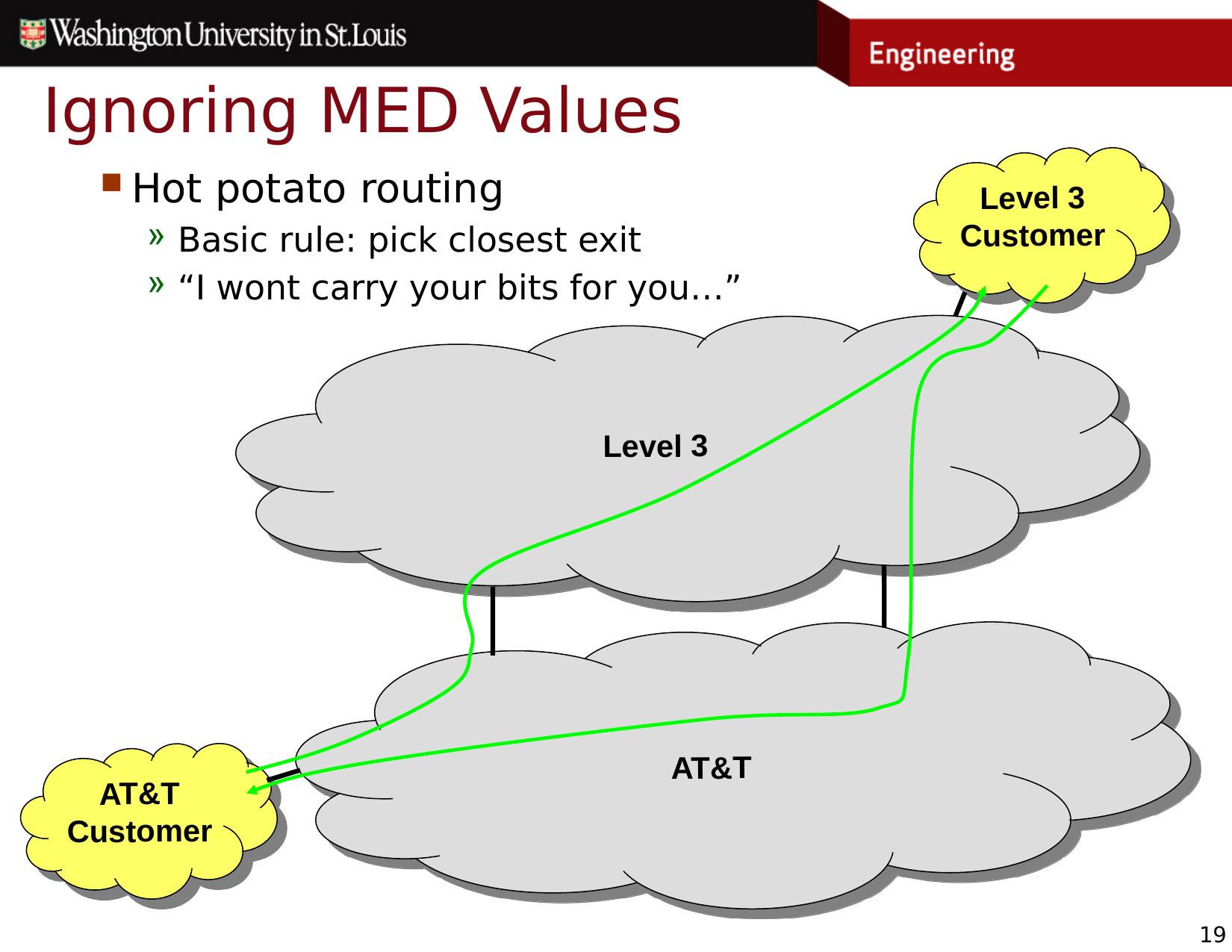

# Ignoring MED Values
Level 3 Customer
Hot potato routing
Basic rule: pick closest exit
“I wont carry your bits for you…”

Level 3

AT&T
AT&T Customer

19